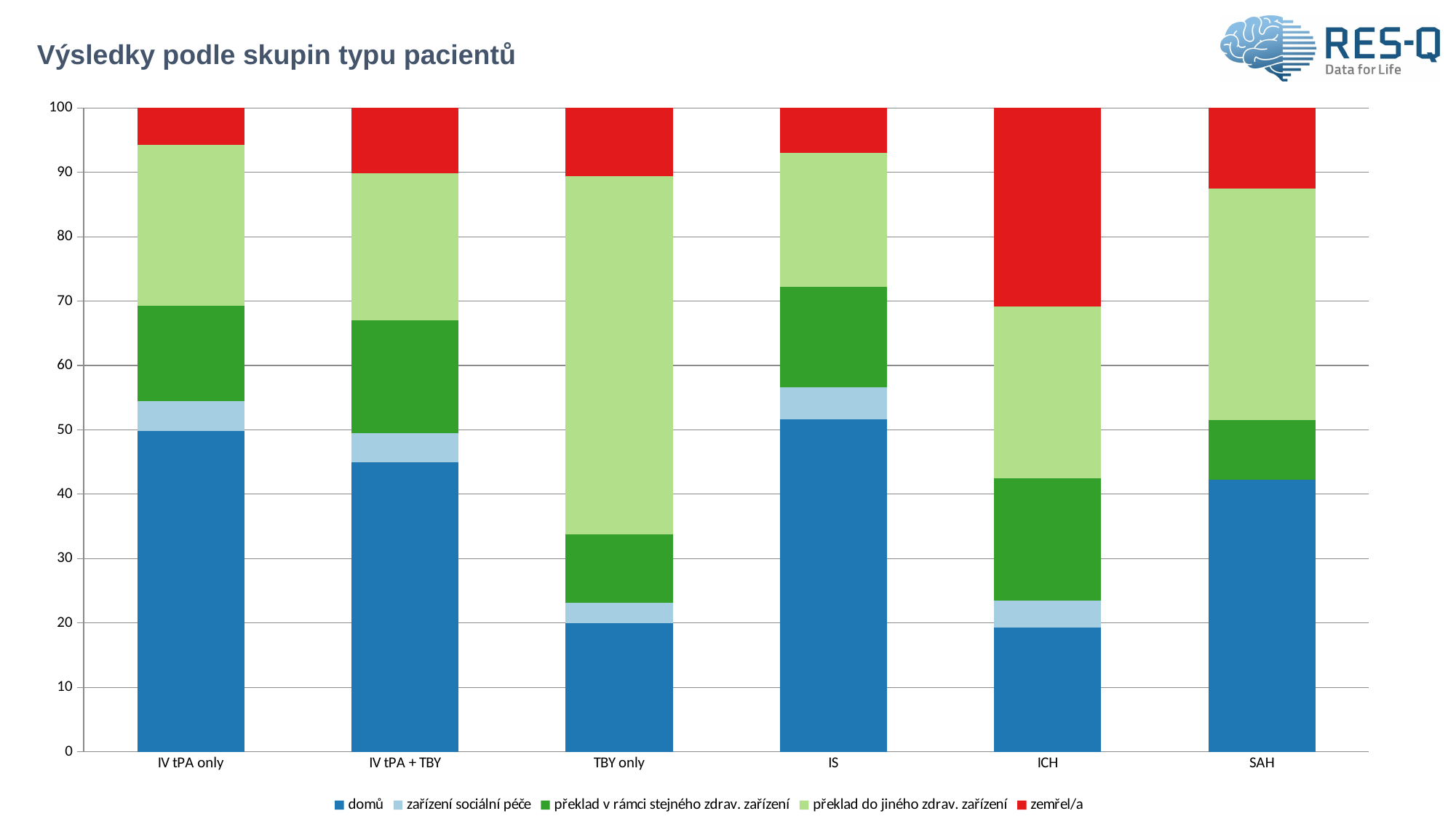

# Výsledky podle skupin typu pacientů

### Chart

| Category | domů | zařízení sociální péče | překlad v rámci stejného zdrav. zařízení | překlad do jiného zdrav. zařízení | zemřel/a |
|---|---|---|---|---|---|
| IV tPA only | 49.792531 | 4.702628 | 14.799447 | 25.034578 | 5.670816 |
| IV tPA + TBY | 44.954128 | 4.587156 | 17.431193 | 22.93578 | 10.091743 |
| TBY only | 20.0 | 3.125 | 10.625 | 55.625 | 10.625 |
| IS | 51.615576 | 4.971002 | 15.658658 | 20.753935 | 7.000829 |
| ICH | 19.292605 | 4.180064 | 18.971061 | 26.688103 | 30.868167 |
| SAH | 42.1875 | 0.0 | 9.375 | 35.9375 | 12.5 |